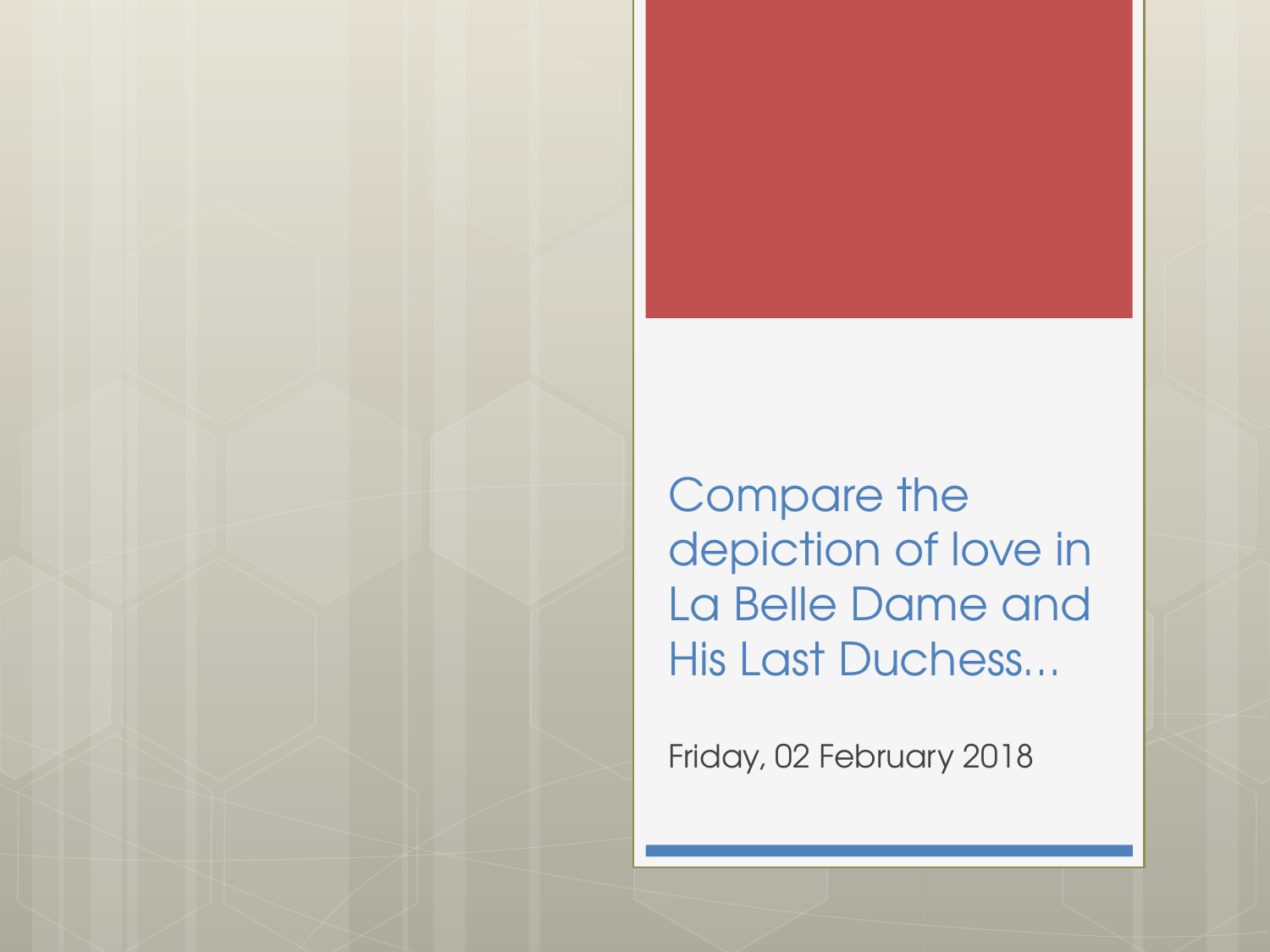

# Compare the depiction of love in La Belle Dame and His Last Duchess…
Friday, 02 February 2018